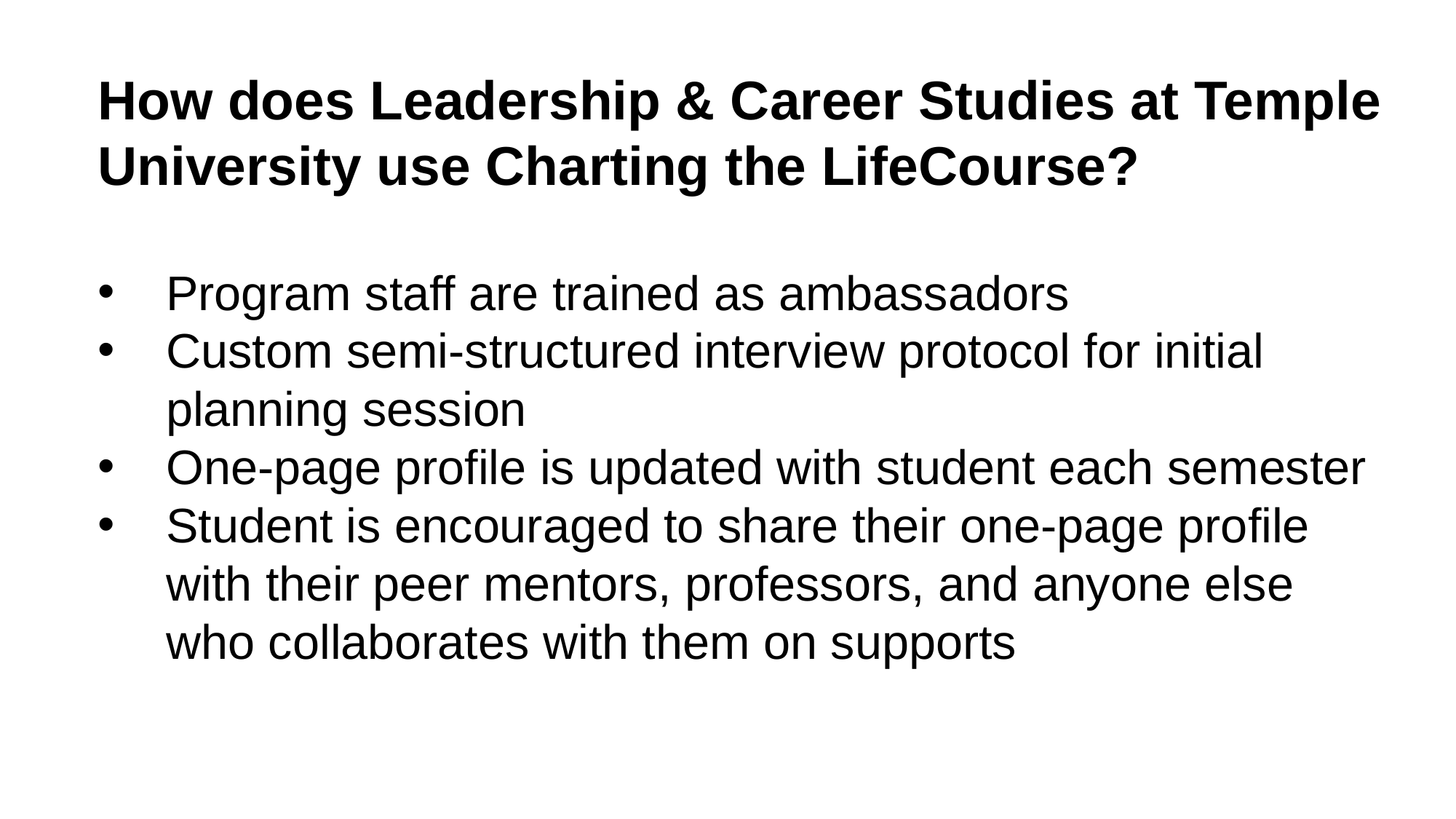

How does Leadership & Career Studies at Temple University use Charting the LifeCourse?

Program staff are trained as ambassadors
Custom semi-structured interview protocol for initial planning session
One-page profile is updated with student each semester
Student is encouraged to share their one-page profile with their peer mentors, professors, and anyone else who collaborates with them on supports